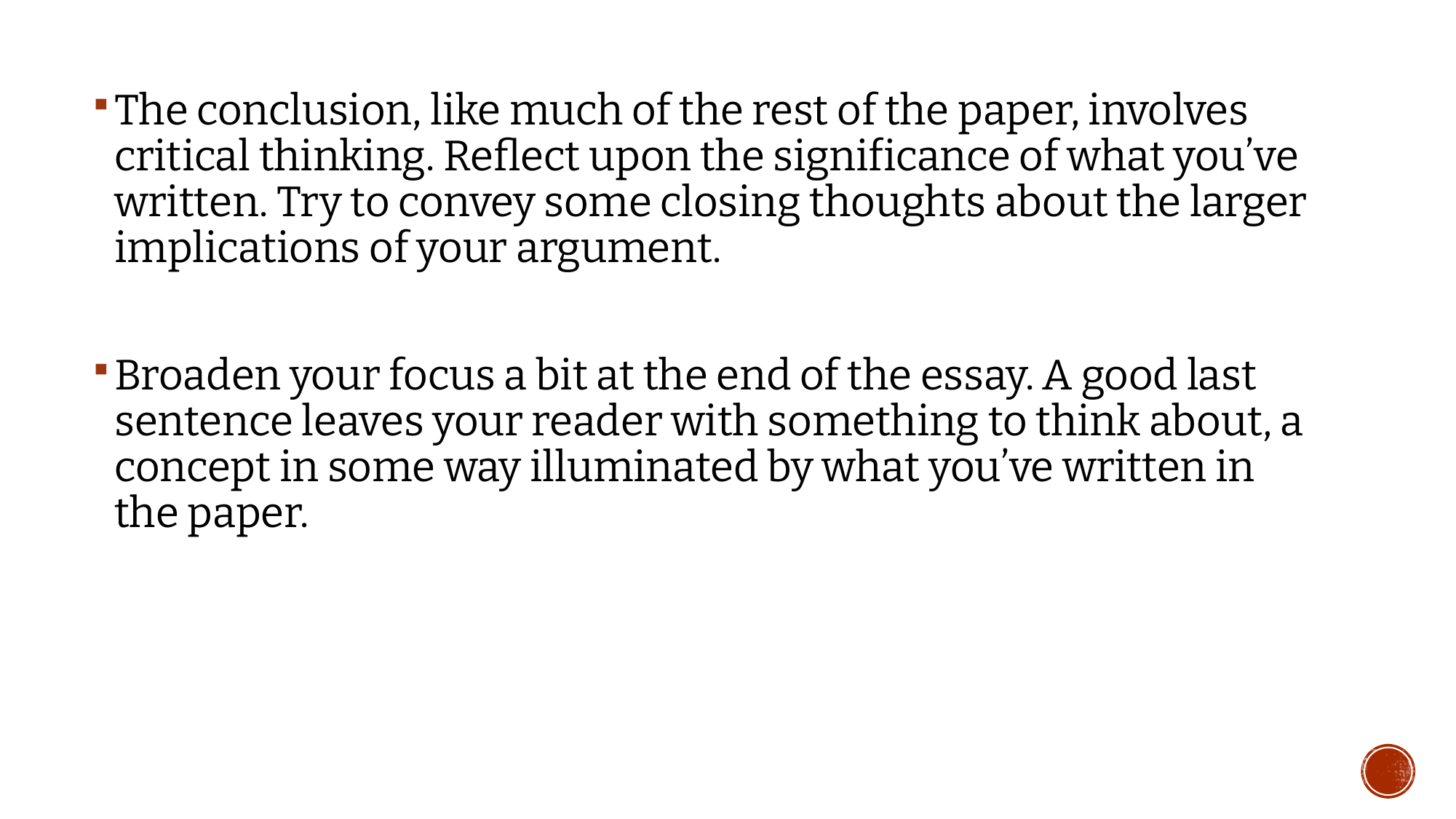

The conclusion, like much of the rest of the paper, involves critical thinking. Reflect upon the significance of what you’ve written. Try to convey some closing thoughts about the larger implications of your argument.

Broaden your focus a bit at the end of the essay. A good last sentence leaves your reader with something to think about, a concept in some way illuminated by what you’ve written in the paper.